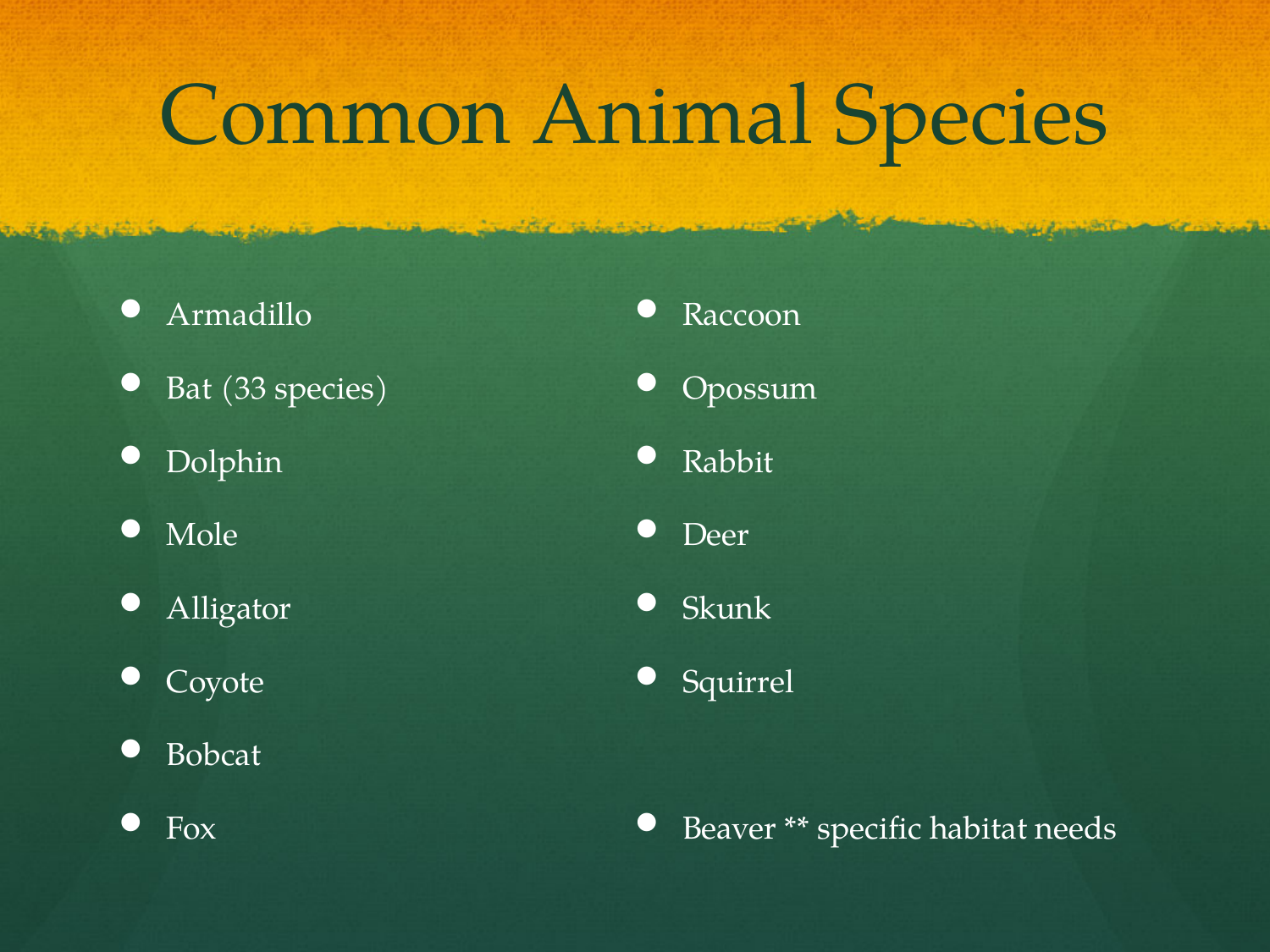

# Common Animal Species
Armadillo
Bat (33 species)
Dolphin
Mole
Alligator
Coyote
Bobcat
Fox
Raccoon
Opossum
Rabbit
Deer
Skunk
Squirrel

Beaver ** specific habitat needs